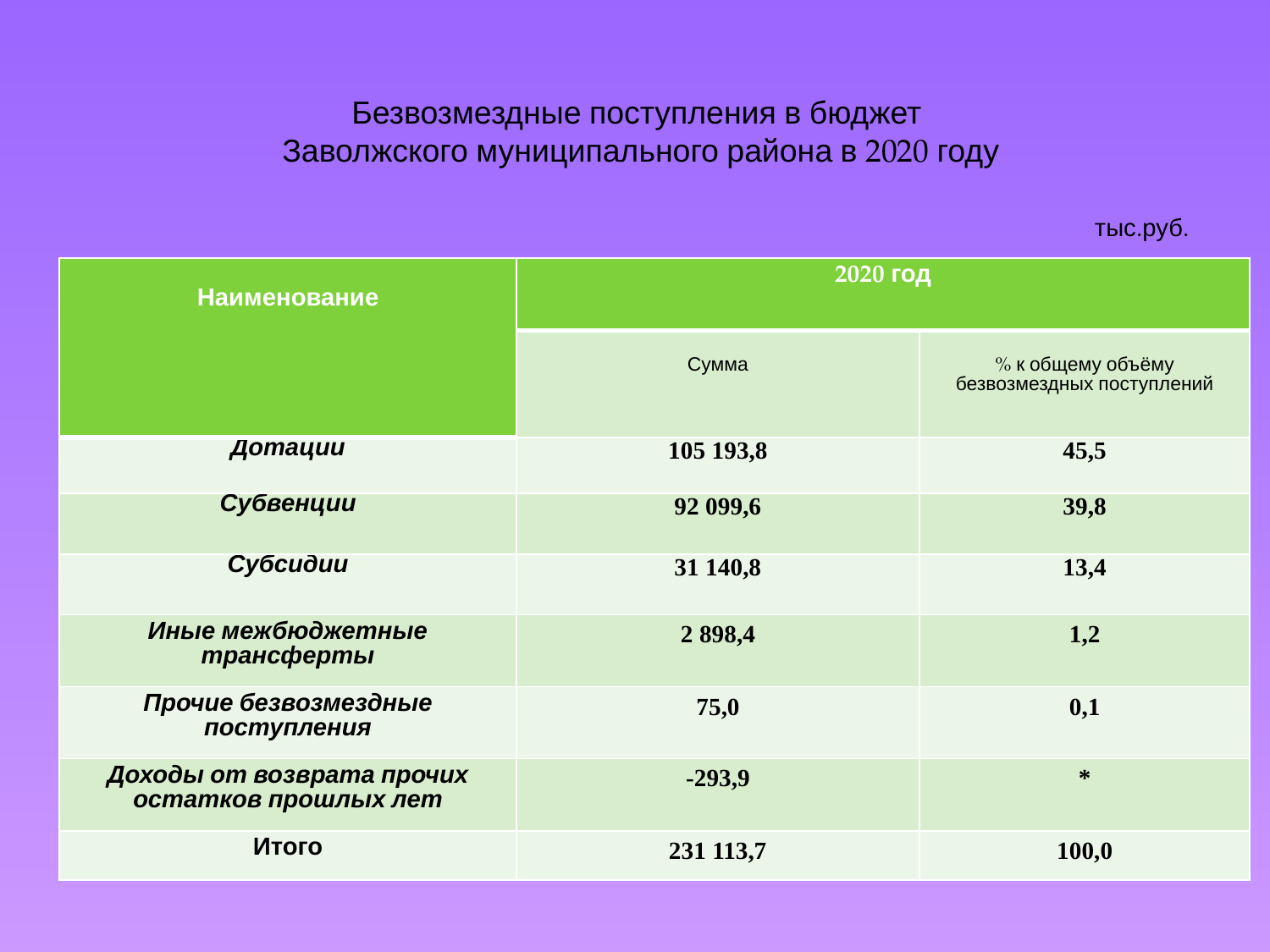

Безвозмездные поступления в бюджет
Заволжского муниципального района в 2020 году
тыс.руб.
| Наименование | 2020 год |  |
| --- | --- | --- |
|  | Сумма | % к общему объёму безвозмездных поступлений |
| Дотации | 105 193,8 | 45,5 |
| Субвенции | 92 099,6 | 39,8 |
| Субсидии | 31 140,8 | 13,4 |
| Иные межбюджетные трансферты | 2 898,4 | 1,2 |
| Прочие безвозмездные поступления | 75,0 | 0,1 |
| Доходы от возврата прочих остатков прошлых лет | -293,9 | \* |
| Итого | 231 113,7 | 100,0 |